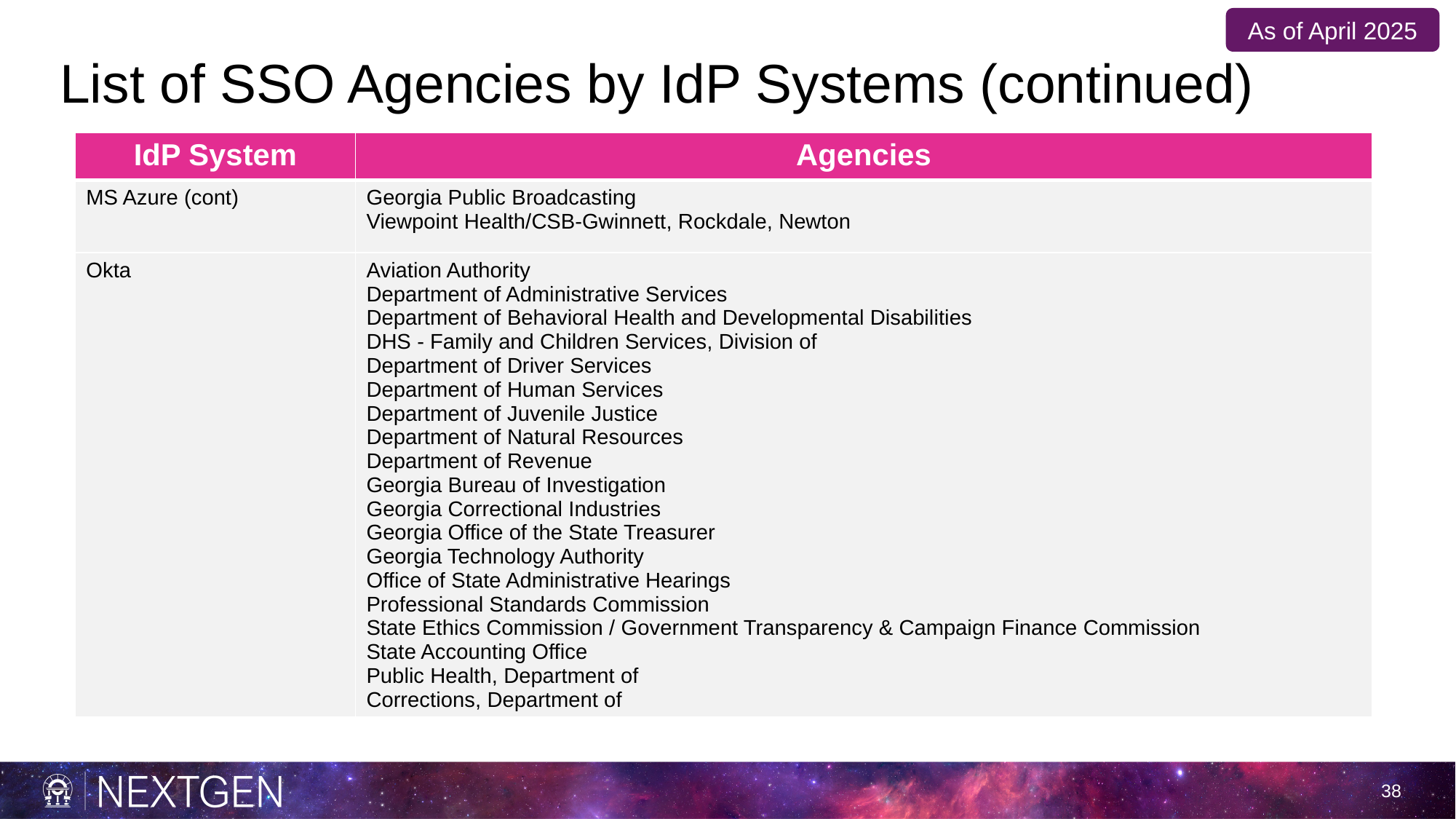

As of April 2025
# List of SSO Agencies by IdP Systems (continued)
| IdP System | Agencies |
| --- | --- |
| MS Azure (cont) | Georgia Public Broadcasting Viewpoint Health/CSB-Gwinnett, Rockdale, Newton |
| Okta | Aviation Authority Department of Administrative Services Department of Behavioral Health and Developmental Disabilities DHS - Family and Children Services, Division of Department of Driver Services Department of Human Services Department of Juvenile Justice Department of Natural Resources Department of Revenue Georgia Bureau of Investigation Georgia Correctional Industries Georgia Office of the State Treasurer Georgia Technology Authority Office of State Administrative Hearings Professional Standards Commission State Ethics Commission / Government Transparency & Campaign Finance Commission State Accounting Office Public Health, Department of Corrections, Department of |